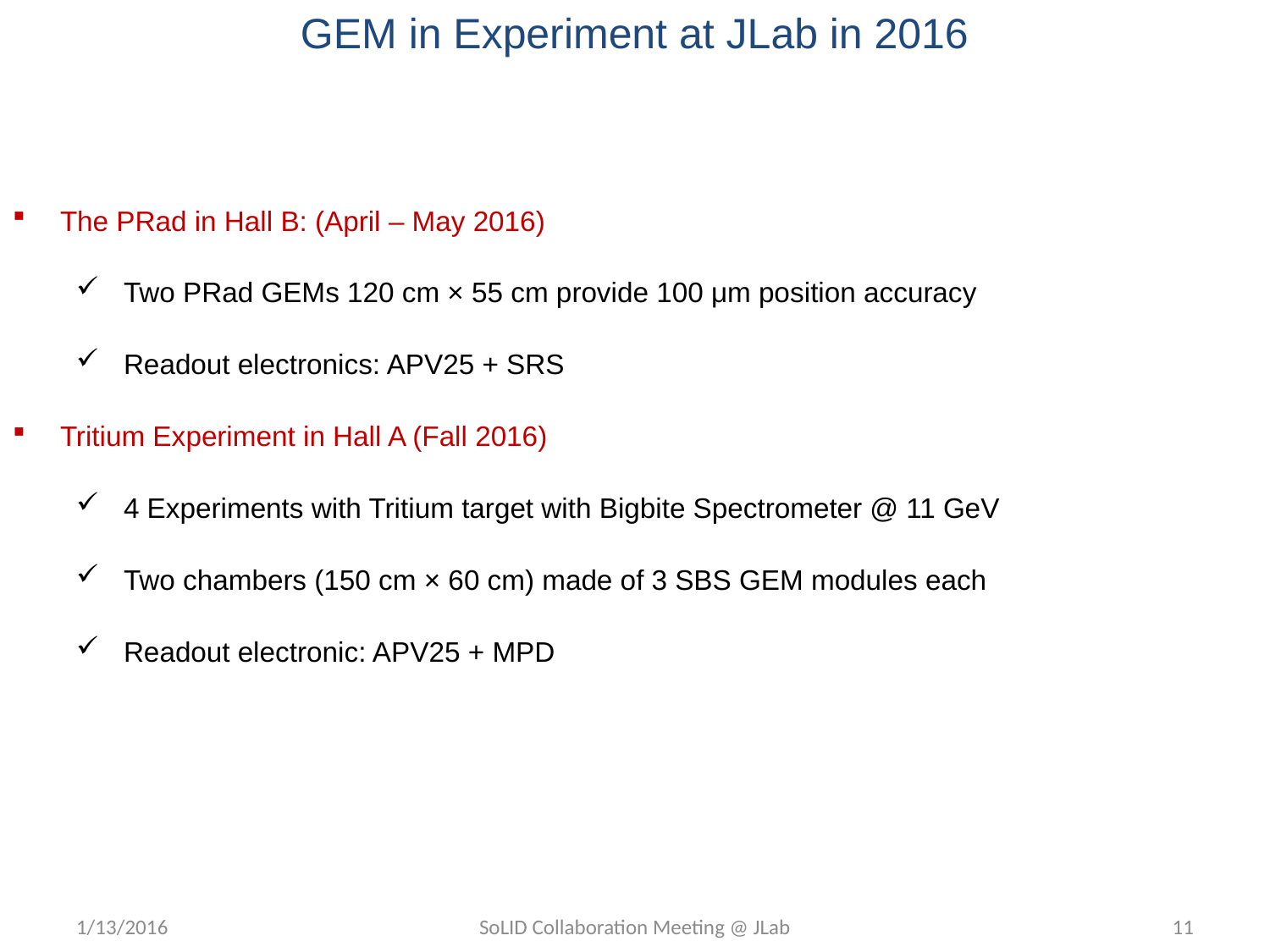

GEM in Experiment at JLab in 2016
The PRad in Hall B: (April – May 2016)
Two PRad GEMs 120 cm × 55 cm provide 100 μm position accuracy
Readout electronics: APV25 + SRS
Tritium Experiment in Hall A (Fall 2016)
4 Experiments with Tritium target with Bigbite Spectrometer @ 11 GeV
Two chambers (150 cm × 60 cm) made of 3 SBS GEM modules each
Readout electronic: APV25 + MPD
1/13/2016
SoLID Collaboration Meeting @ JLab
11